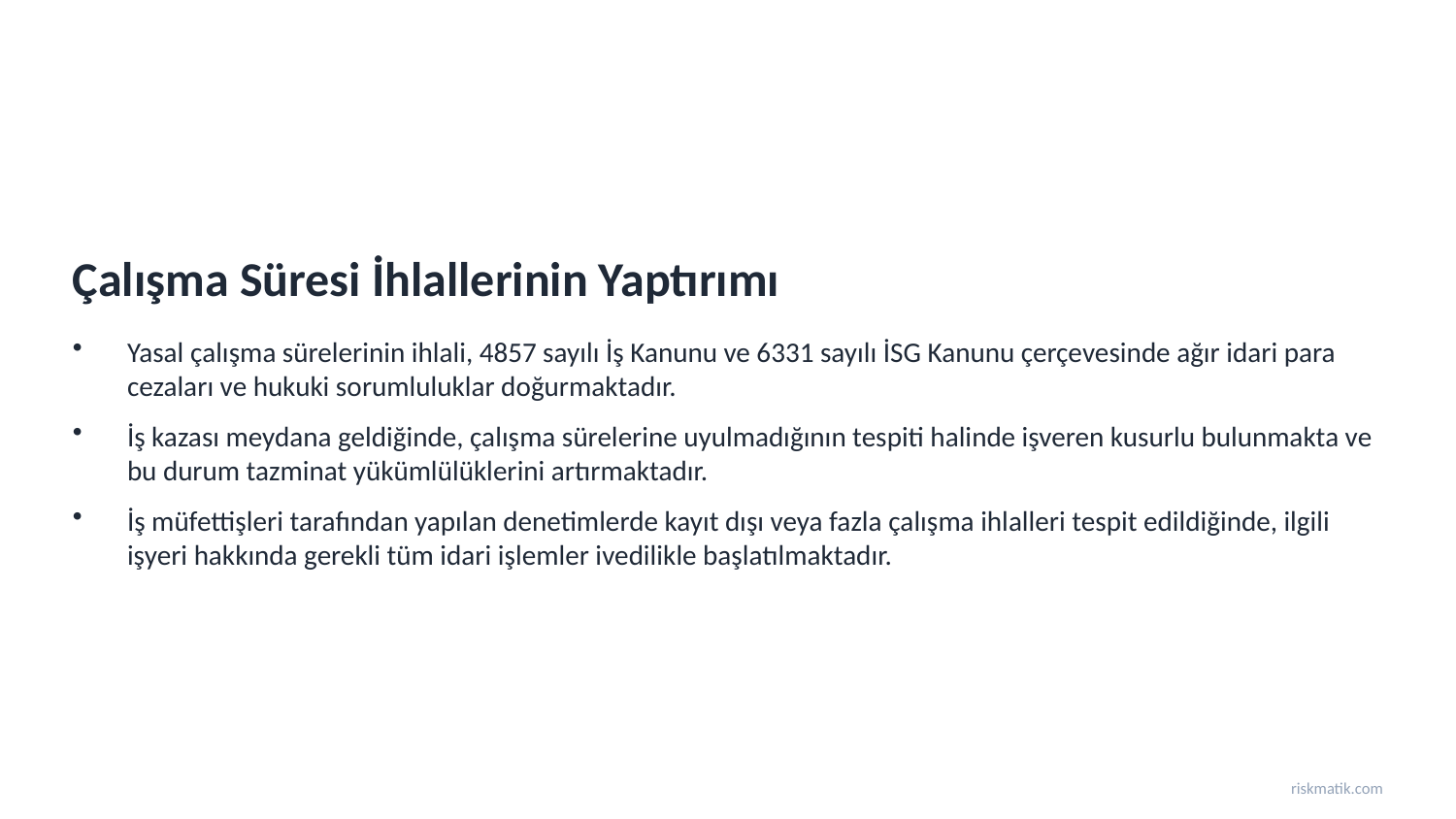

Çalışma Süresi İhlallerinin Yaptırımı
Yasal çalışma sürelerinin ihlali, 4857 sayılı İş Kanunu ve 6331 sayılı İSG Kanunu çerçevesinde ağır idari para cezaları ve hukuki sorumluluklar doğurmaktadır.
İş kazası meydana geldiğinde, çalışma sürelerine uyulmadığının tespiti halinde işveren kusurlu bulunmakta ve bu durum tazminat yükümlülüklerini artırmaktadır.
İş müfettişleri tarafından yapılan denetimlerde kayıt dışı veya fazla çalışma ihlalleri tespit edildiğinde, ilgili işyeri hakkında gerekli tüm idari işlemler ivedilikle başlatılmaktadır.
riskmatik.com